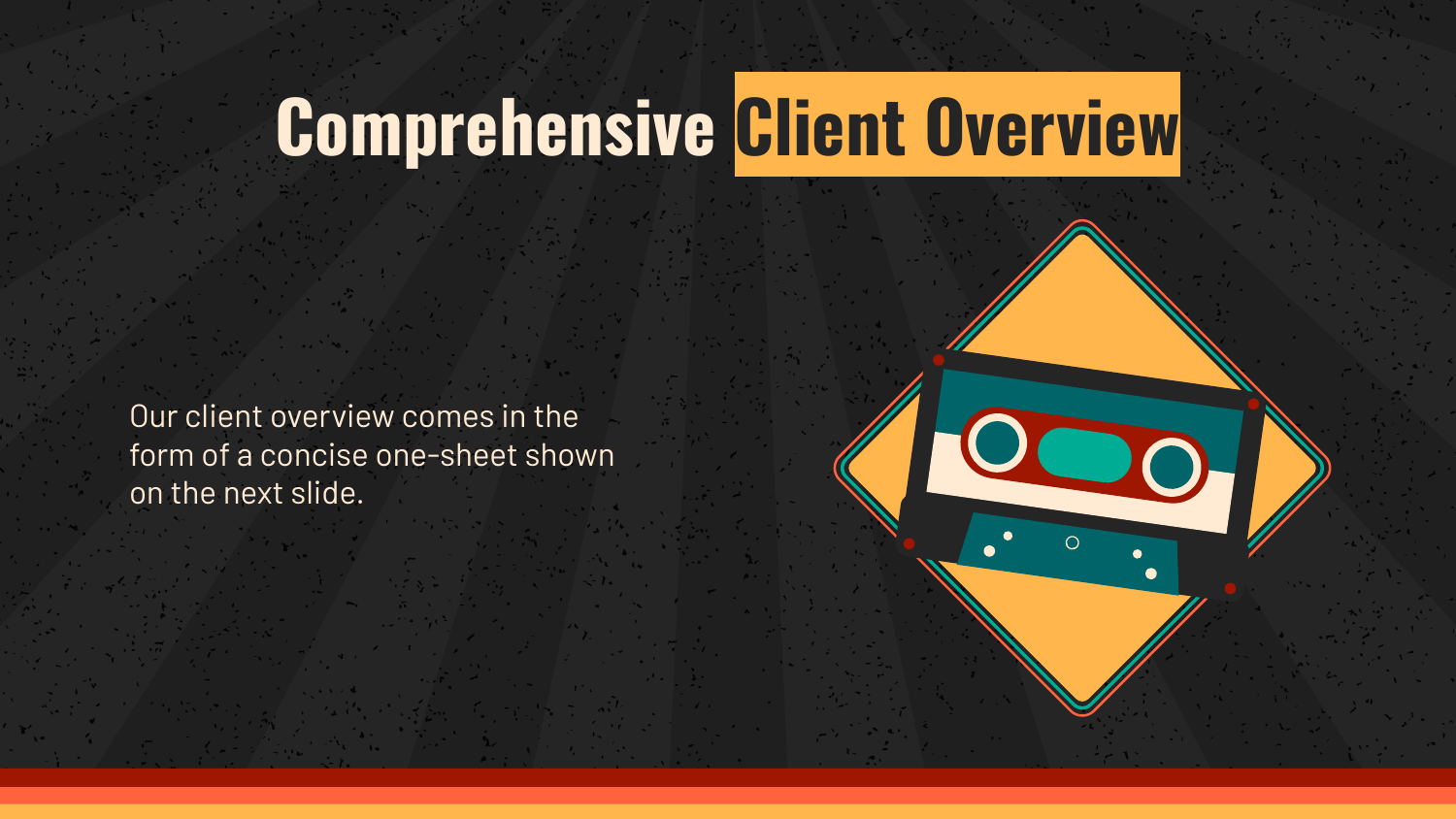

# Comprehensive Client Overview

Our client overview comes in the form of a concise one-sheet shown on the next slide.